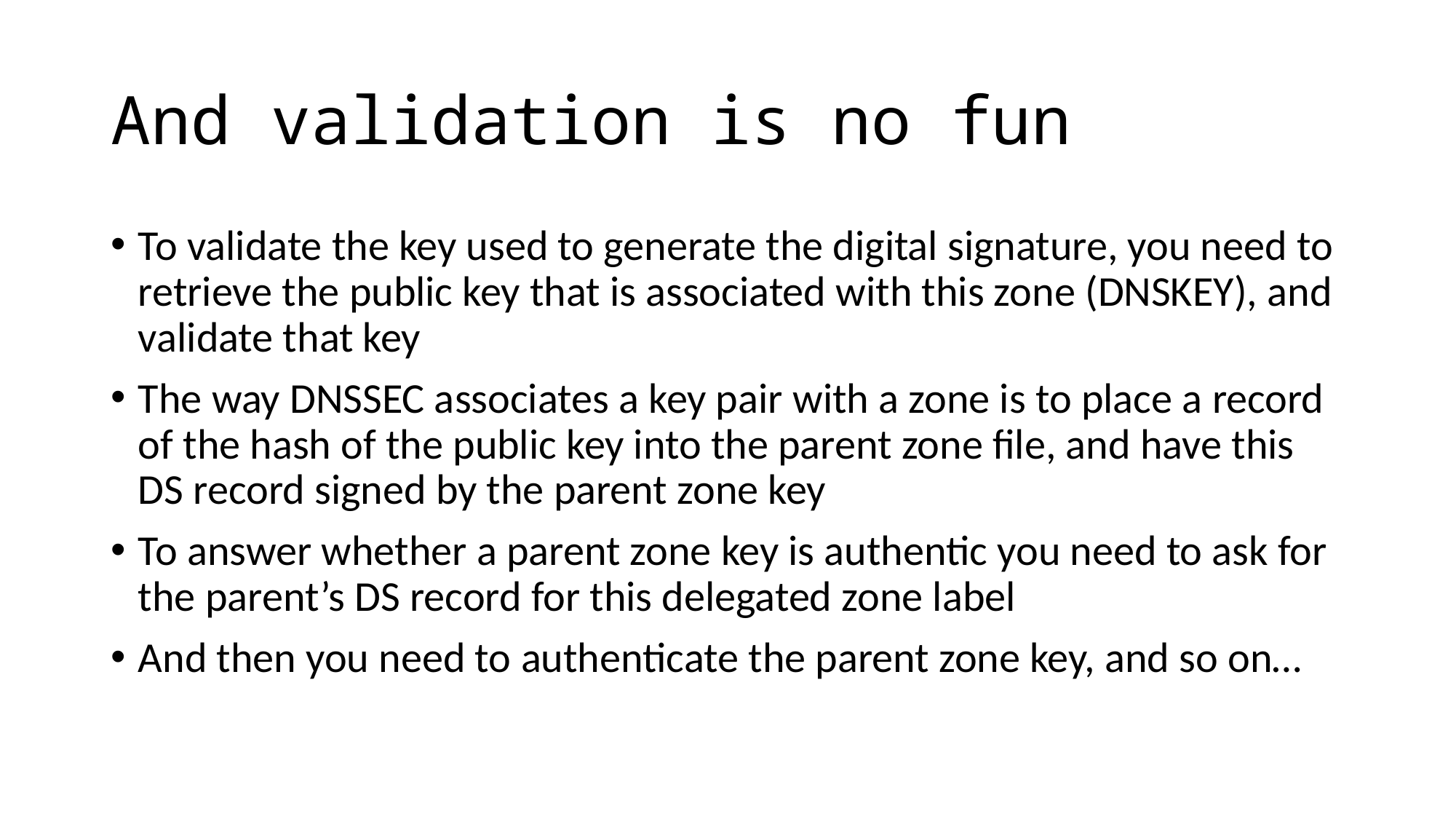

# And validation is no fun
To validate the key used to generate the digital signature, you need to retrieve the public key that is associated with this zone (DNSKEY), and validate that key
The way DNSSEC associates a key pair with a zone is to place a record of the hash of the public key into the parent zone file, and have this DS record signed by the parent zone key
To answer whether a parent zone key is authentic you need to ask for the parent’s DS record for this delegated zone label
And then you need to authenticate the parent zone key, and so on…